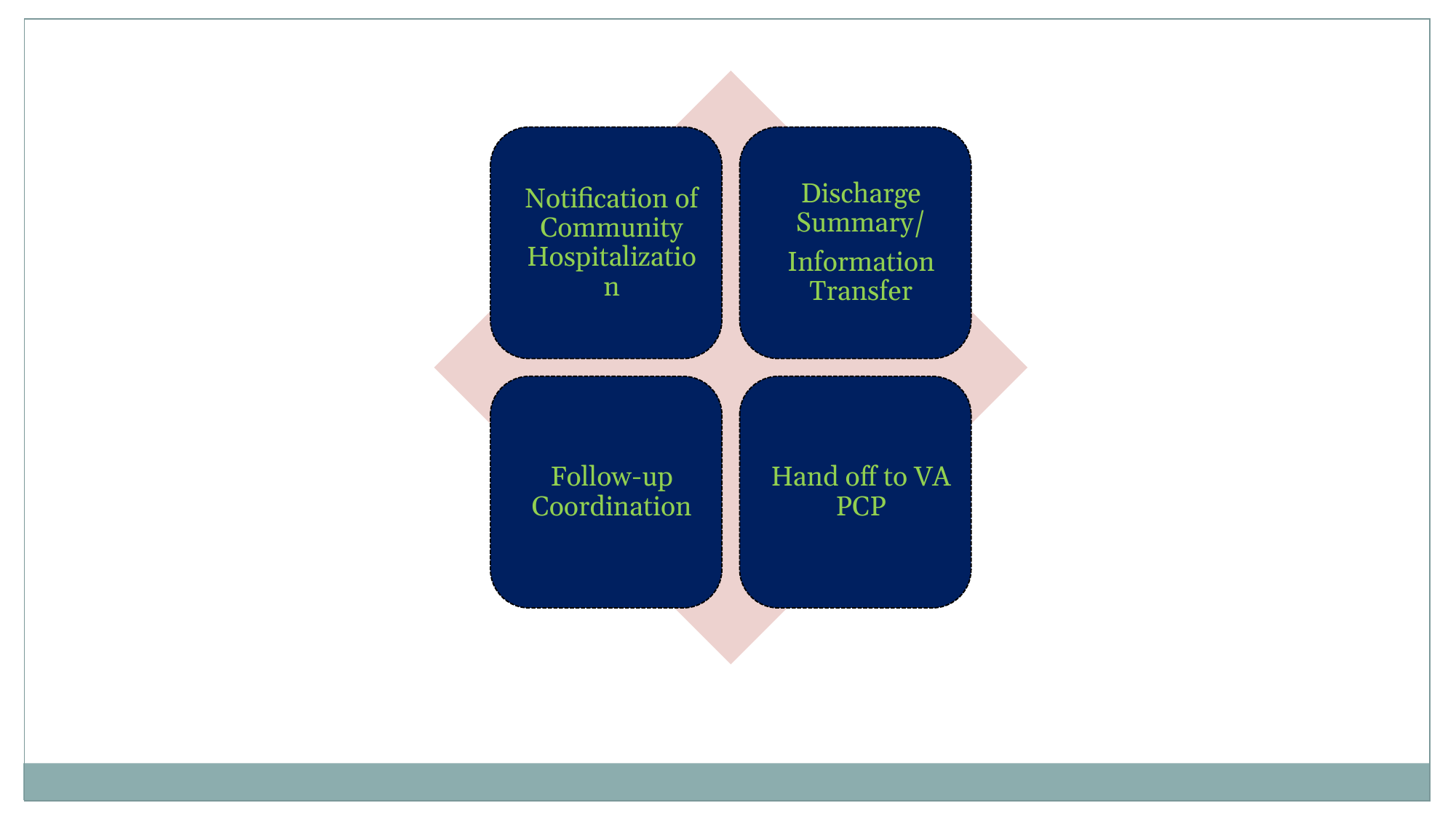

Notification of Community Hospitalization
Discharge Summary/
Information Transfer
Follow-up Coordination
Hand off to VA PCP